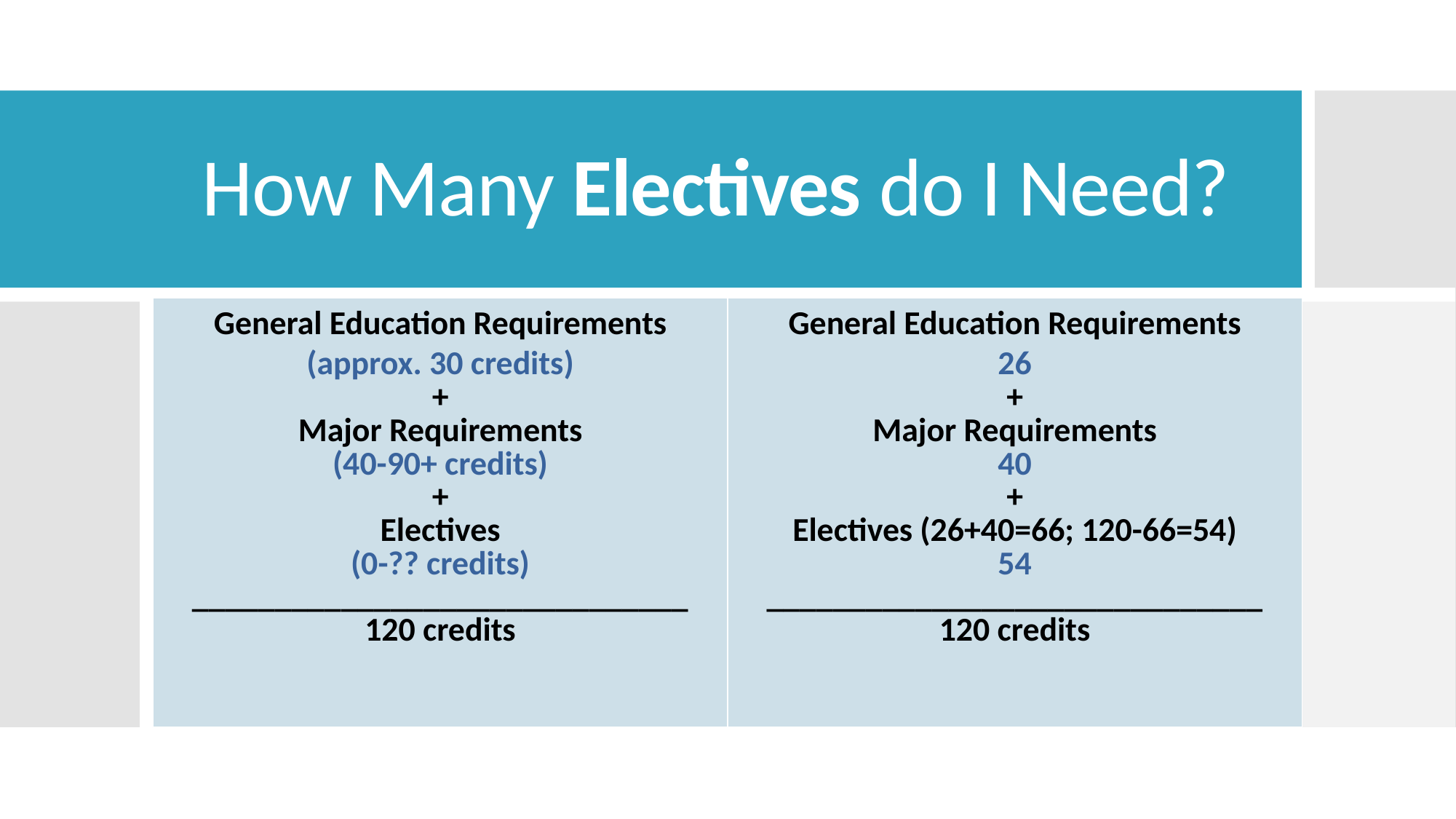

# How Many Electives do I Need?
| General Education Requirements (approx. 30 credits) + Major Requirements (40-90+ credits) + Electives (0-?? credits) \_\_\_\_\_\_\_\_\_\_\_\_\_\_\_\_\_\_\_\_\_\_\_\_\_\_\_\_\_\_ 120 credits | General Education Requirements 26 + Major Requirements 40 + Electives (26+40=66; 120-66=54) 54 \_\_\_\_\_\_\_\_\_\_\_\_\_\_\_\_\_\_\_\_\_\_\_\_\_\_\_\_\_\_ 120 credits |
| --- | --- |